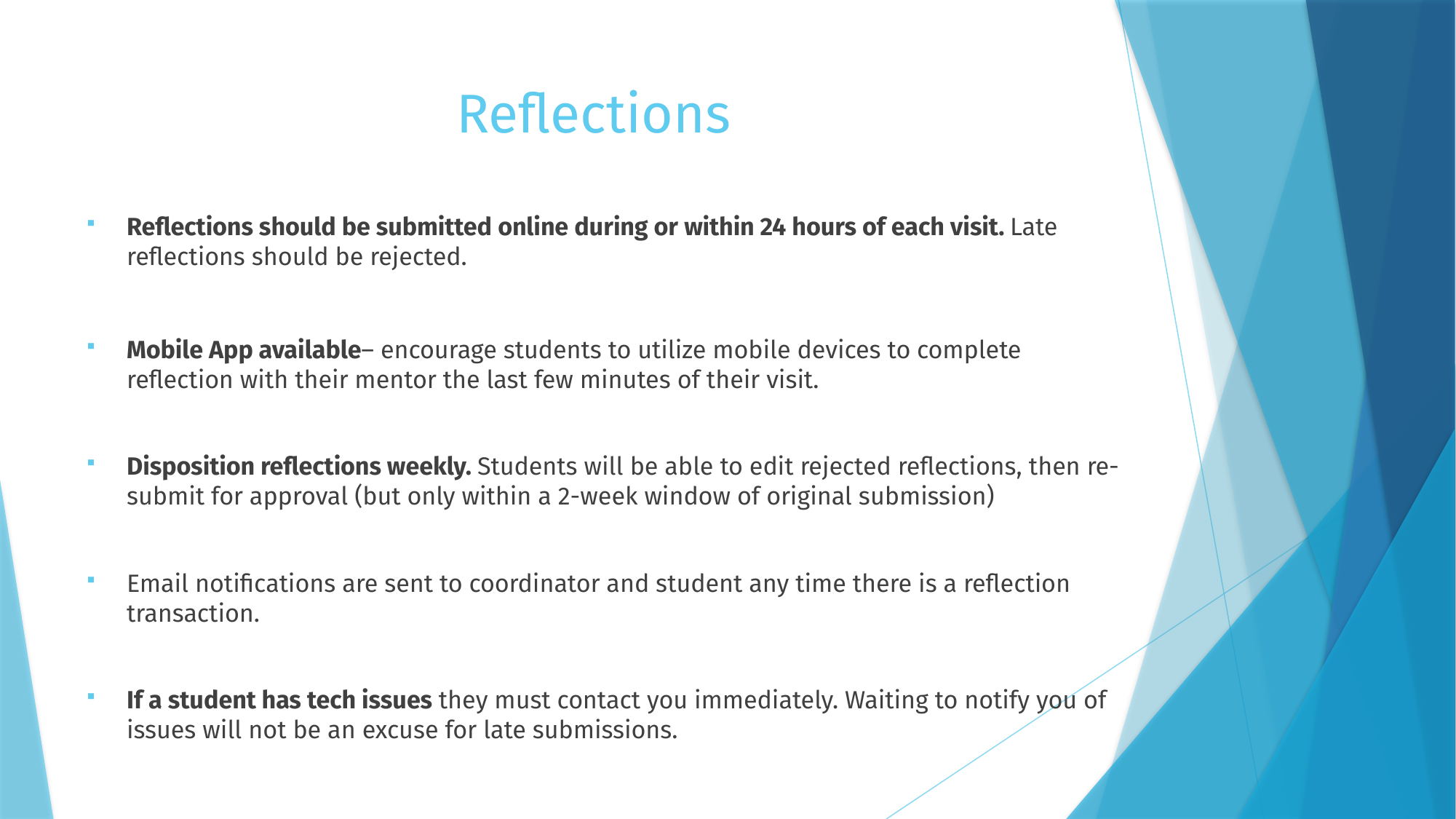

# Reflections
Reflections should be submitted online during or within 24 hours of each visit. Late reflections should be rejected.

Mobile App available– encourage students to utilize mobile devices to complete reflection with their mentor the last few minutes of their visit.

Disposition reflections weekly. Students will be able to edit rejected reflections, then re-submit for approval (but only within a 2-week window of original submission)

Email notifications are sent to coordinator and student any time there is a reflection transaction.

If a student has tech issues they must contact you immediately. Waiting to notify you of issues will not be an excuse for late submissions.